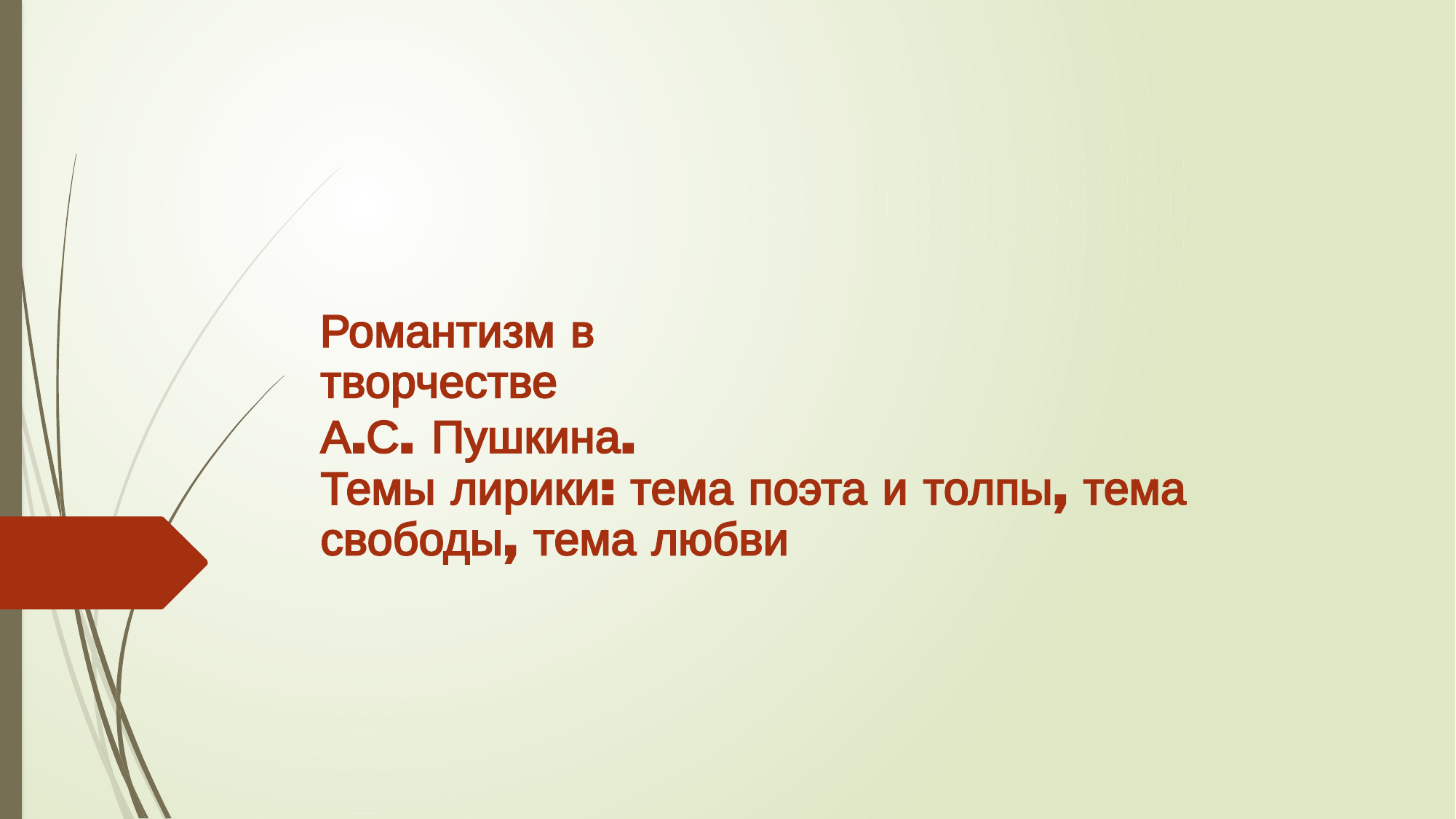

# Романтизм в творчестве А.С. Пушкина. Темы лирики: тема поэта и толпы, тема свободы, тема любви